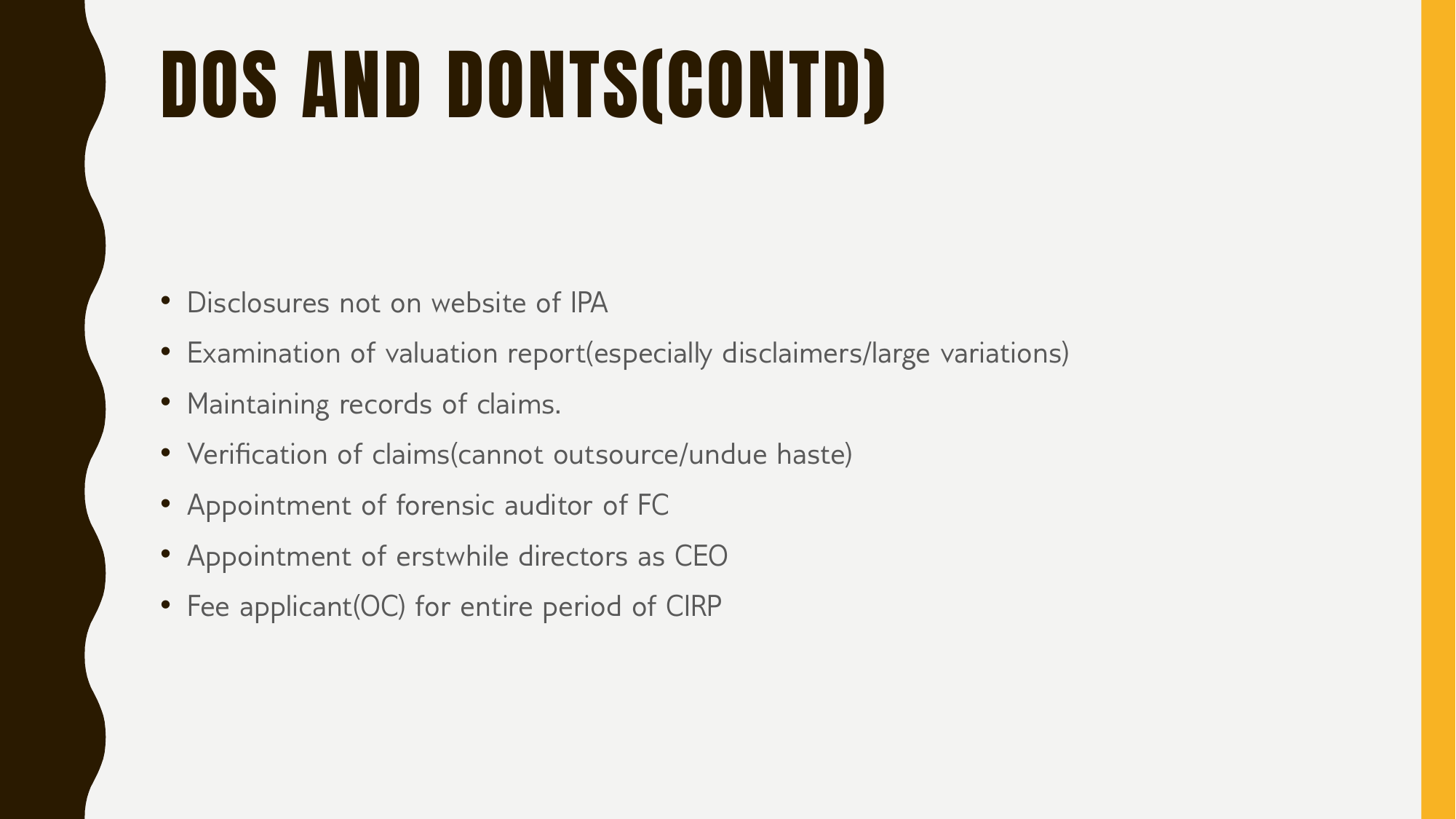

# DOS AND DONTS(contd)
Disclosures not on website of IPA
Examination of valuation report(especially disclaimers/large variations)
Maintaining records of claims.
Verification of claims(cannot outsource/undue haste)
Appointment of forensic auditor of FC
Appointment of erstwhile directors as CEO
Fee applicant(OC) for entire period of CIRP